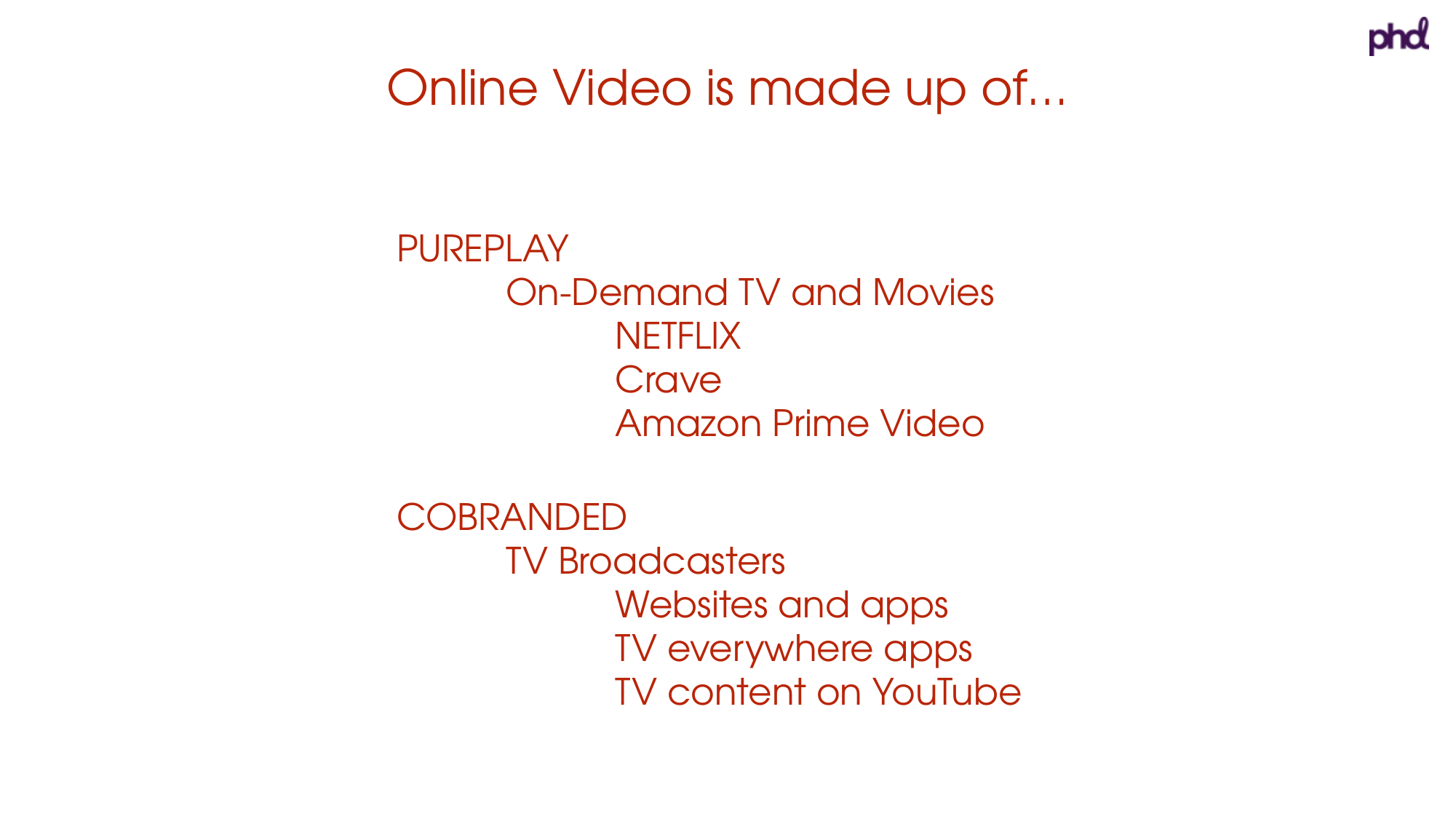

Online Video is made up of…
PUREPLAY
	On-Demand TV and Movies
		NETFLIX
		Crave
		Amazon Prime Video
COBRANDED
	TV Broadcasters
		Websites and apps
		TV everywhere apps
		TV content on YouTube